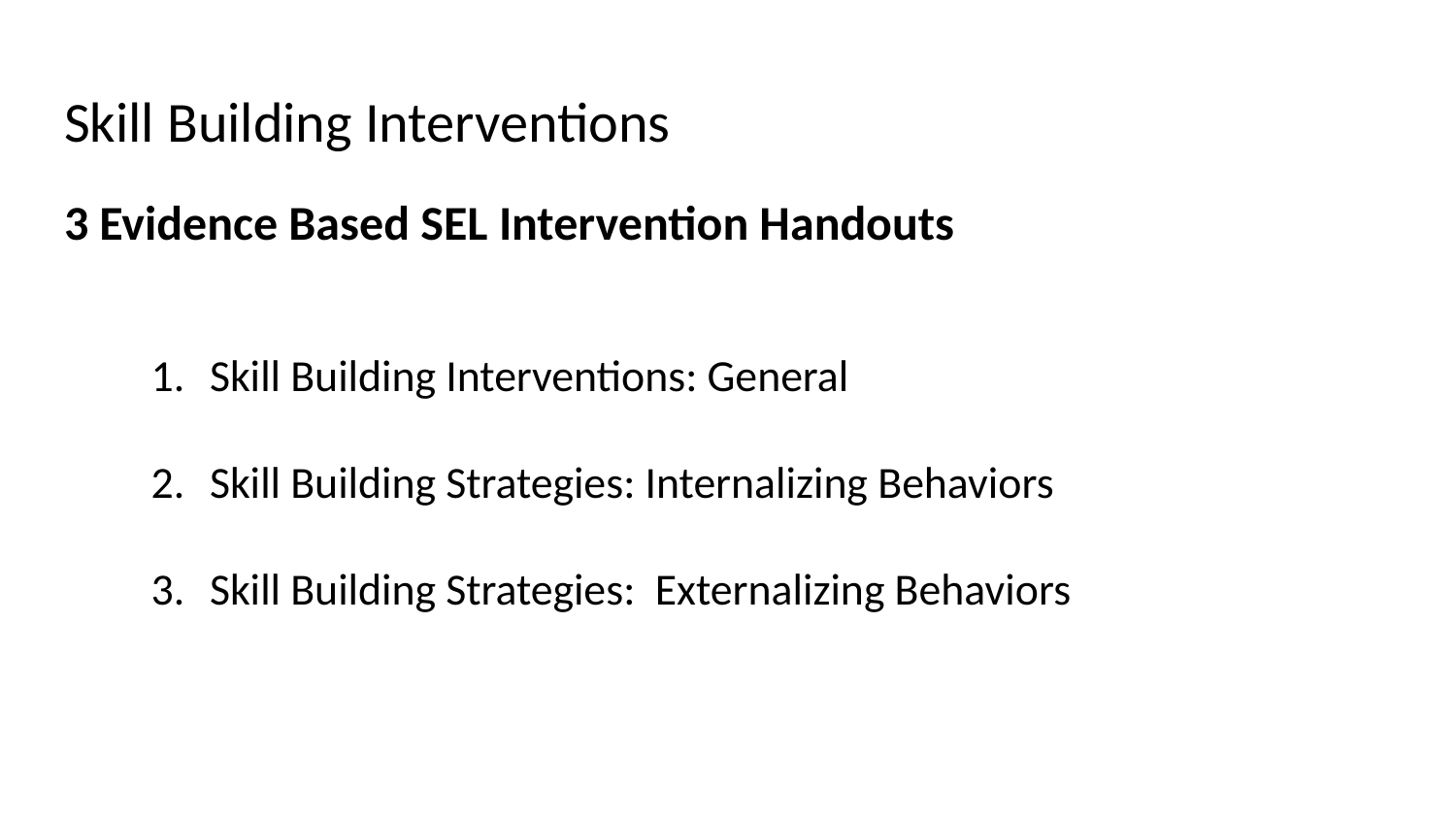

# Skill Building Interventions

3 Evidence Based SEL Intervention Handouts

Skill Building Interventions: General
Skill Building Strategies: Internalizing Behaviors
Skill Building Strategies:  Externalizing Behaviors